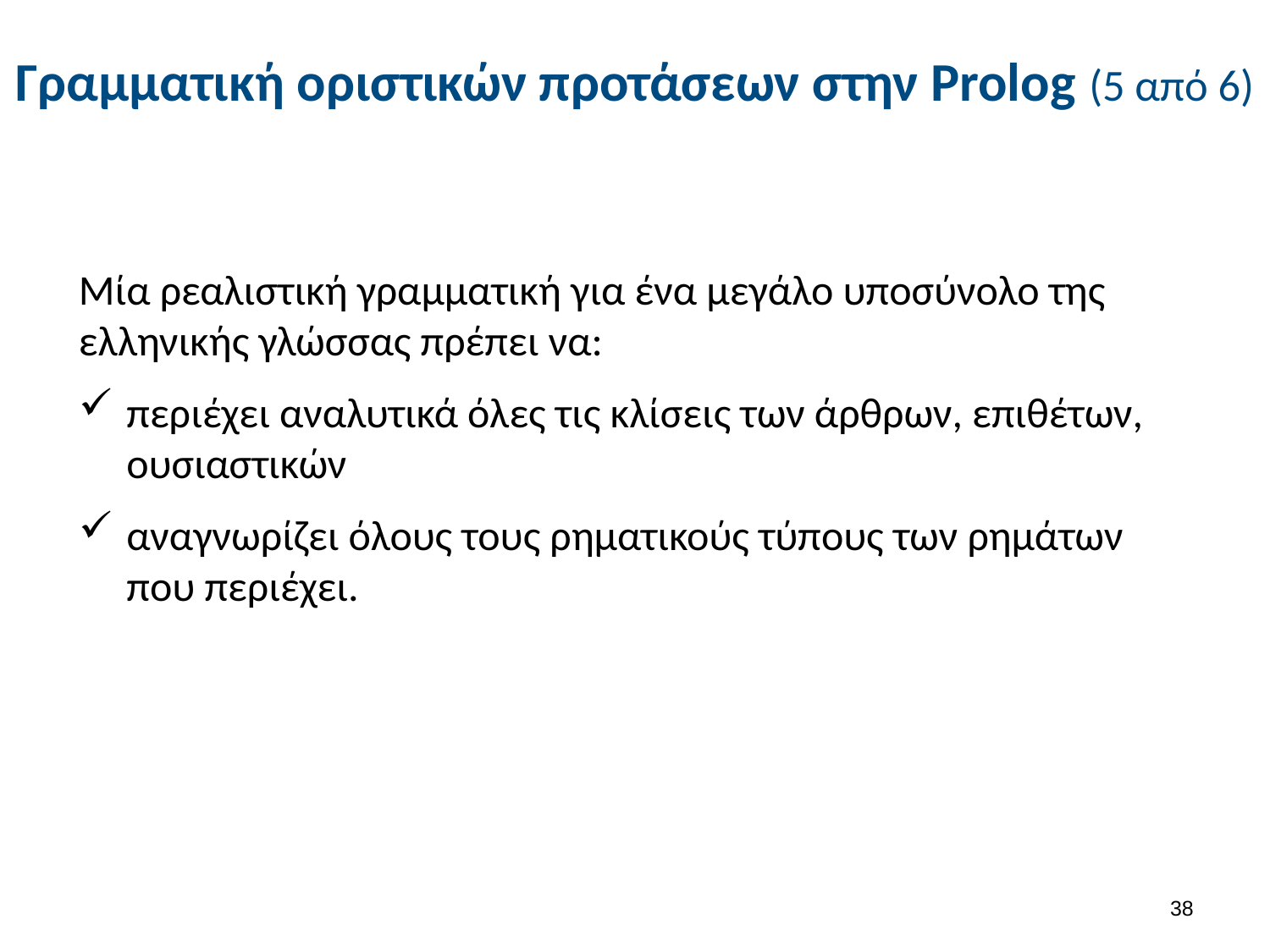

# Γραμματική οριστικών προτάσεων στην Prolog (5 από 6)
Μία ρεαλιστική γραμματική για ένα μεγάλο υποσύνολο της ελληνικής γλώσσας πρέπει να:
περιέχει αναλυτικά όλες τις κλίσεις των άρθρων, επιθέτων, ουσιαστικών
αναγνωρίζει όλους τους ρηματικούς τύπους των ρημάτων που περιέχει.

38